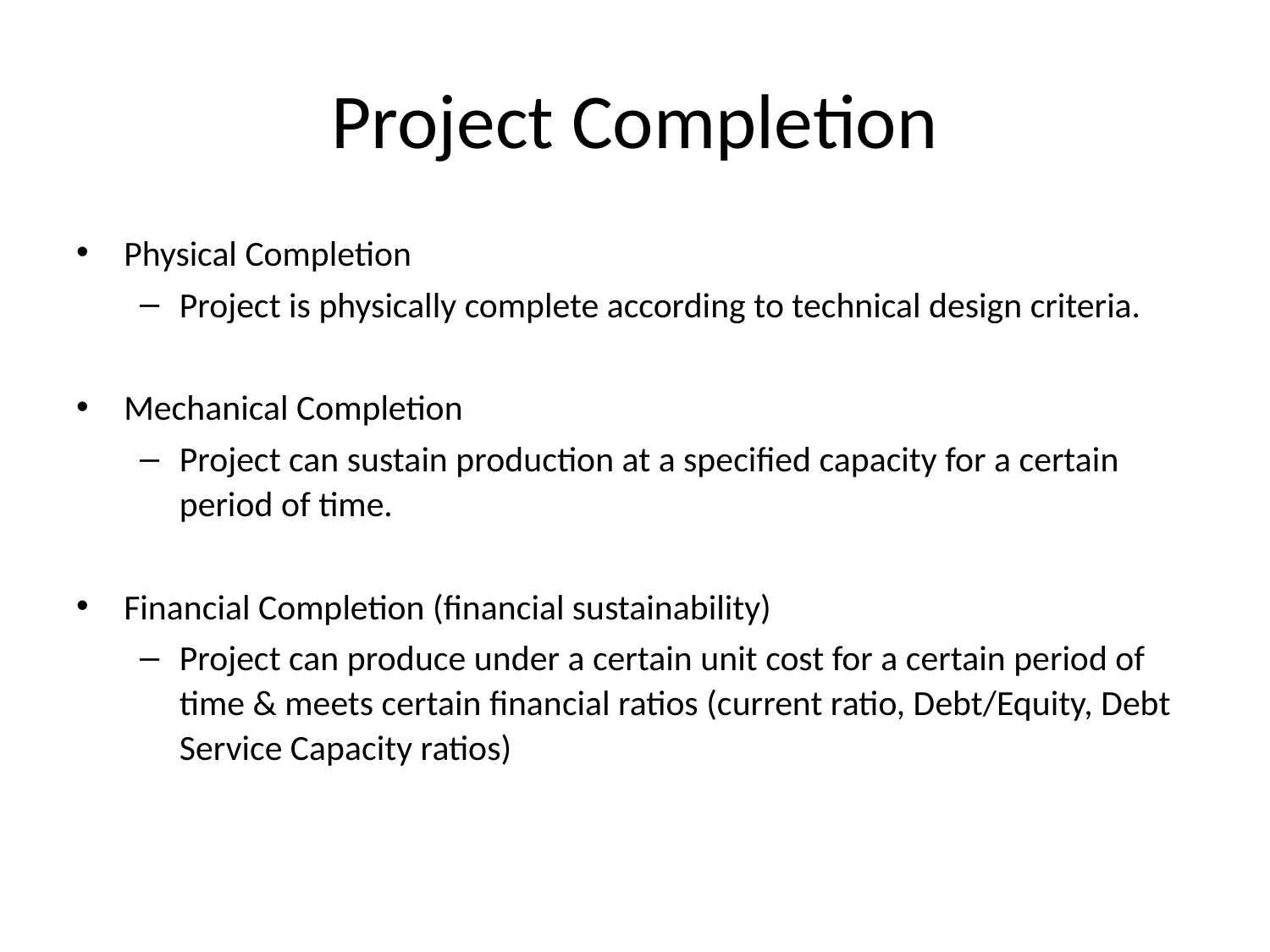

# Project Completion
Physical Completion
Project is physically complete according to technical design criteria.

Mechanical Completion
Project can sustain production at a specified capacity for a certain period of time.

Financial Completion (financial sustainability)
Project can produce under a certain unit cost for a certain period of time & meets certain financial ratios (current ratio, Debt/Equity, Debt Service Capacity ratios)